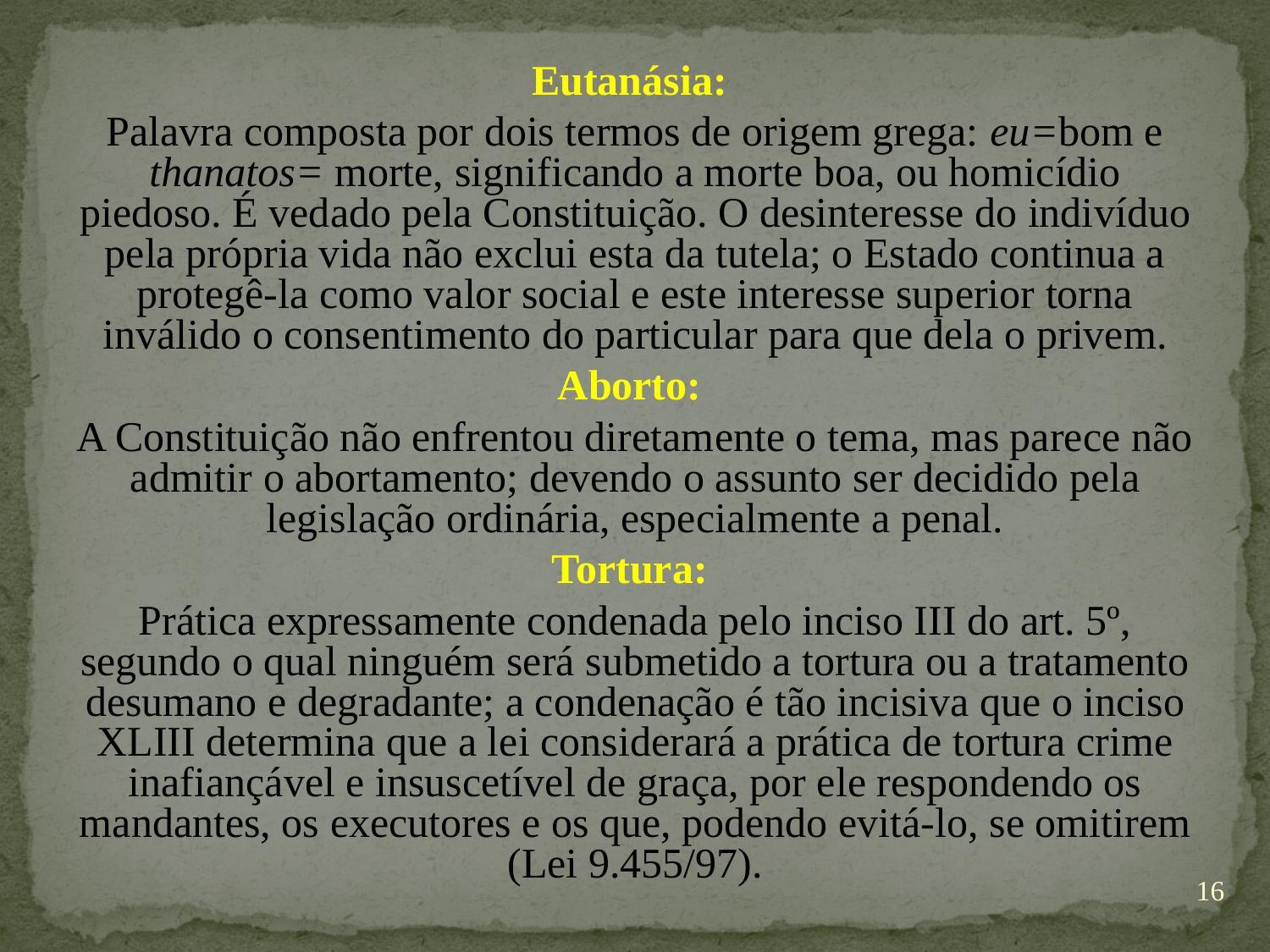

Eutanásia:
Palavra composta por dois termos de origem grega: eu=bom e thanatos= morte, significando a morte boa, ou homicídio piedoso. É vedado pela Constituição. O desinteresse do indivíduo pela própria vida não exclui esta da tutela; o Estado continua a protegê-la como valor social e este interesse superior torna inválido o consentimento do particular para que dela o privem.
Aborto:
A Constituição não enfrentou diretamente o tema, mas parece não admitir o abortamento; devendo o assunto ser decidido pela legislação ordinária, especialmente a penal.
Tortura:
Prática expressamente condenada pelo inciso III do art. 5º, segundo o qual ninguém será submetido a tortura ou a tratamento desumano e degradante; a condenação é tão incisiva que o inciso XLIII determina que a lei considerará a prática de tortura crime inafiançável e insuscetível de graça, por ele respondendo os mandantes, os executores e os que, podendo evitá-lo, se omitirem (Lei 9.455/97).

16